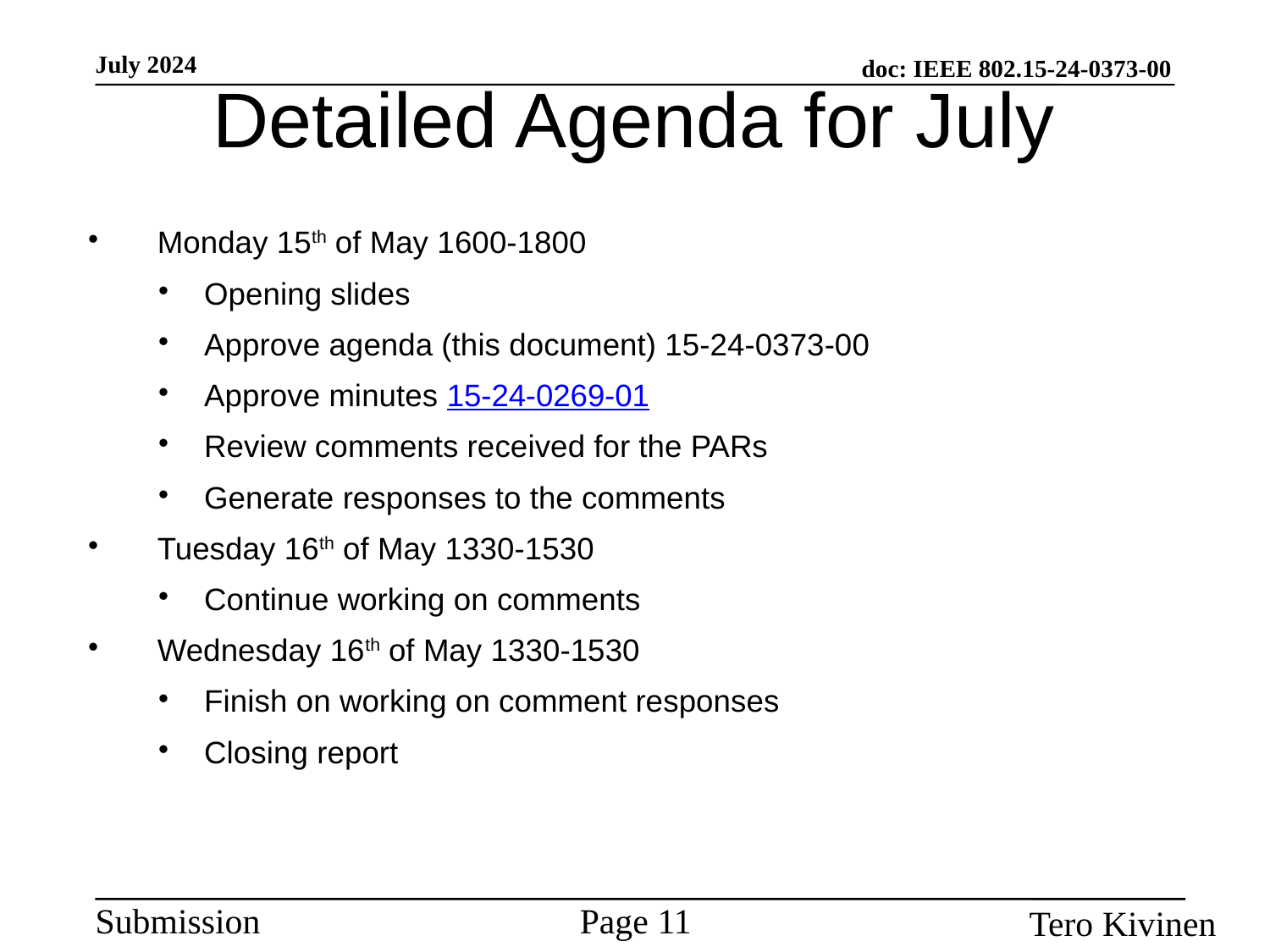

Detailed Agenda for July
Monday 15th of May 1600-1800
Opening slides
Approve agenda (this document) 15-24-0373-00
Approve minutes 15-24-0269-01
Review comments received for the PARs
Generate responses to the comments
Tuesday 16th of May 1330-1530
Continue working on comments
Wednesday 16th of May 1330-1530
Finish on working on comment responses
Closing report